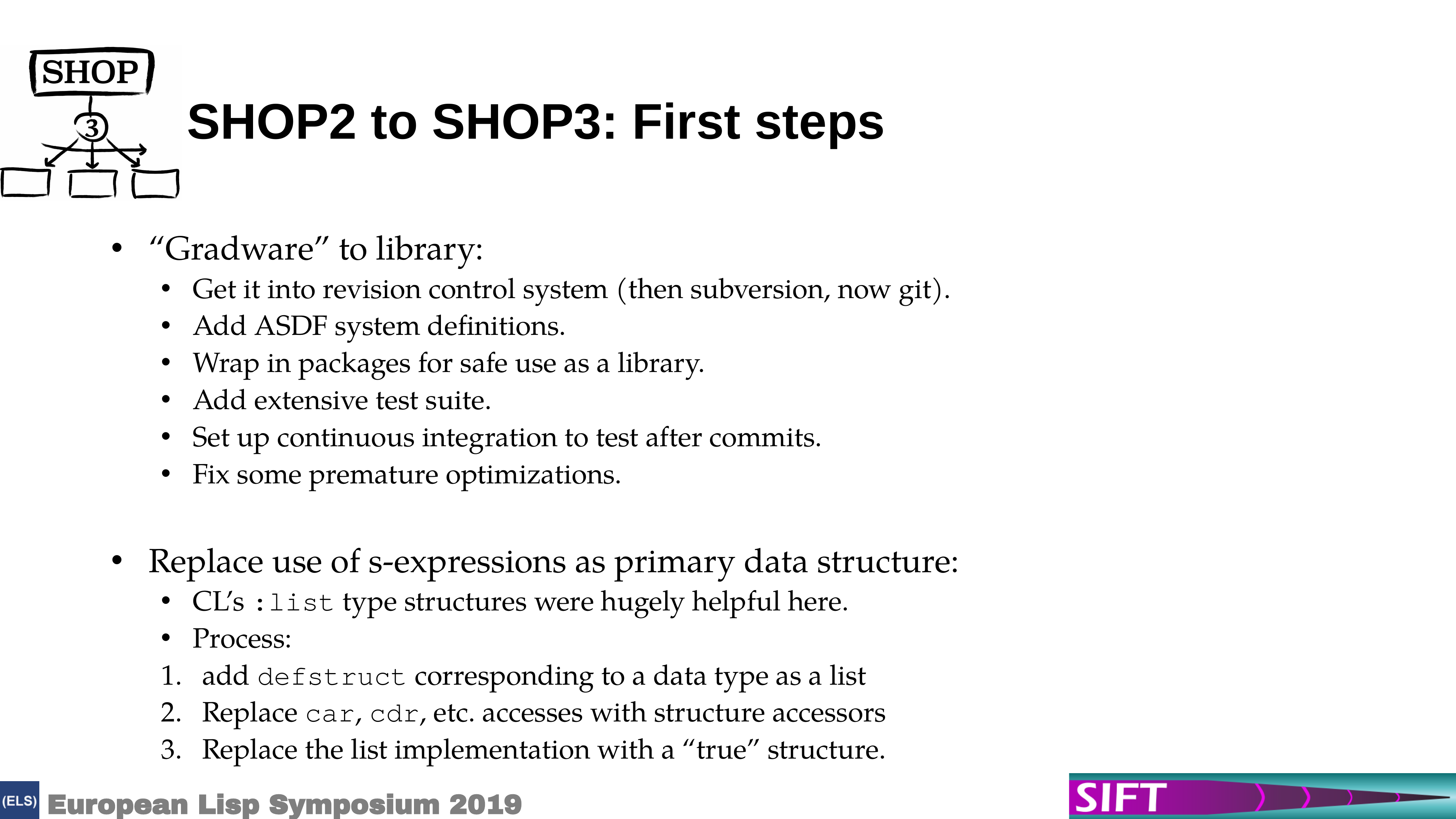

# Shop2 to Shop3: First steps
“Gradware” to library:
Get it into revision control system (then subversion, now git).
Add ASDF system definitions.
Wrap in packages for safe use as a library.
Add extensive test suite.
Set up continuous integration to test after commits.
Fix some premature optimizations.

Replace use of s-expressions as primary data structure:
CL’s :list type structures were hugely helpful here.
Process:
add defstruct corresponding to a data type as a list
Replace car, cdr, etc. accesses with structure accessors
Replace the list implementation with a “true” structure.